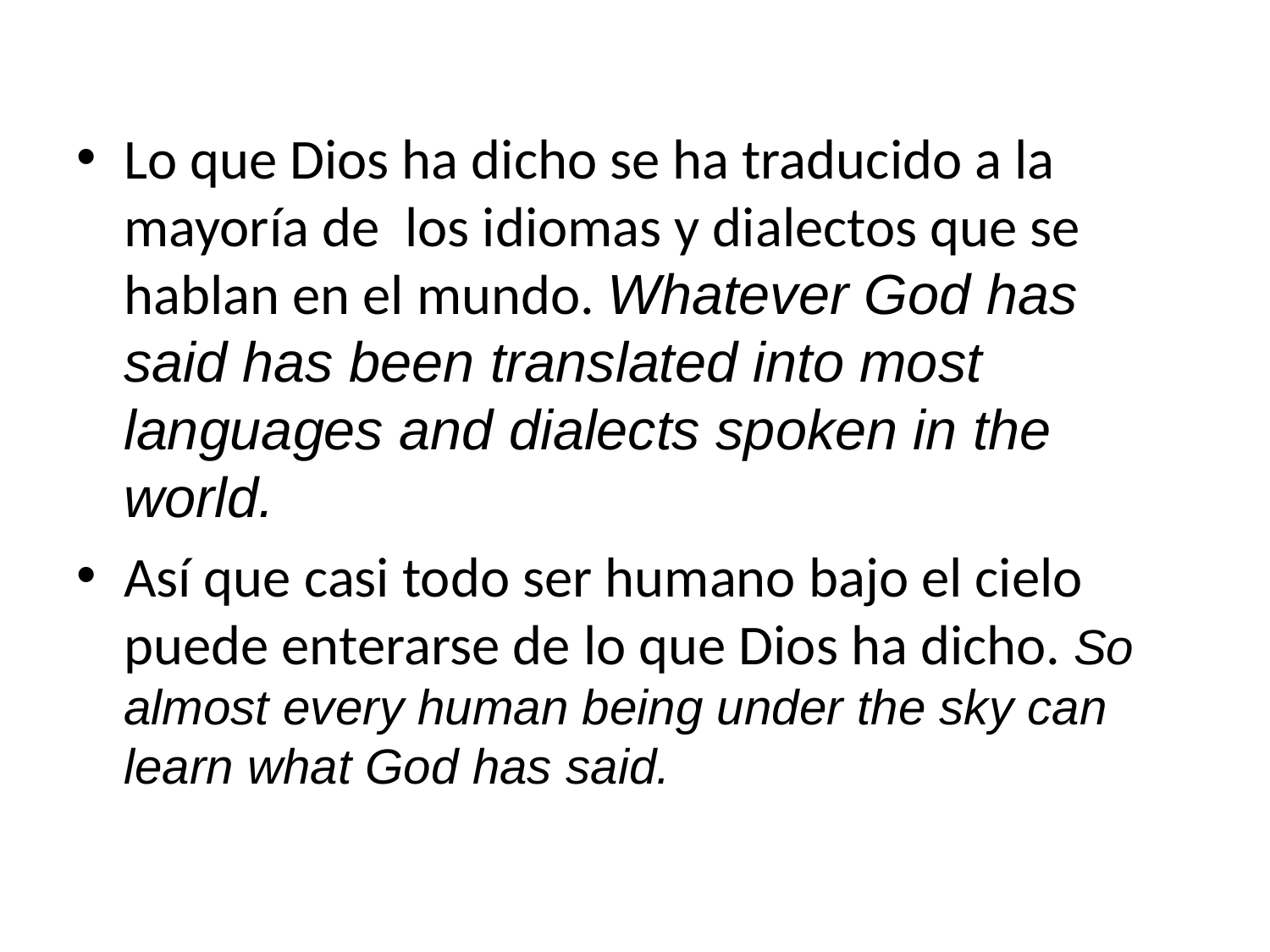

Lo que Dios ha dicho se ha traducido a la mayoría de  los idiomas y dialectos que se hablan en el mundo. Whatever God has said has been translated into most languages ​​and dialects spoken in the world.
Así que casi todo ser humano bajo el cielo puede enterarse de lo que Dios ha dicho. So almost every human being under the sky can learn what God has said.